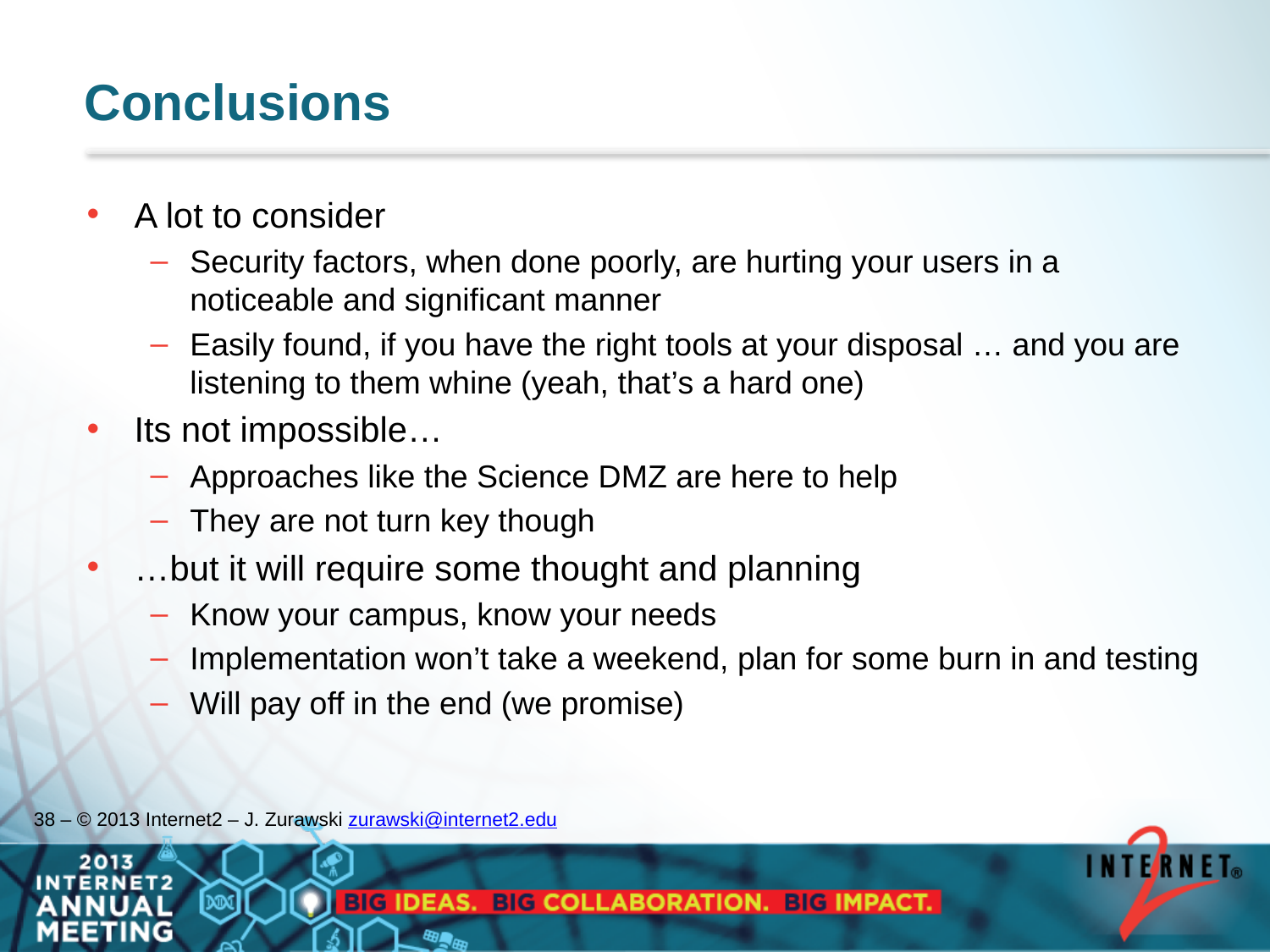

# Conclusions
A lot to consider
Security factors, when done poorly, are hurting your users in a noticeable and significant manner
Easily found, if you have the right tools at your disposal … and you are listening to them whine (yeah, that’s a hard one)
Its not impossible…
Approaches like the Science DMZ are here to help
They are not turn key though
…but it will require some thought and planning
Know your campus, know your needs
Implementation won’t take a weekend, plan for some burn in and testing
Will pay off in the end (we promise)
38 – © 2013 Internet2 – J. Zurawski zurawski@internet2.edu